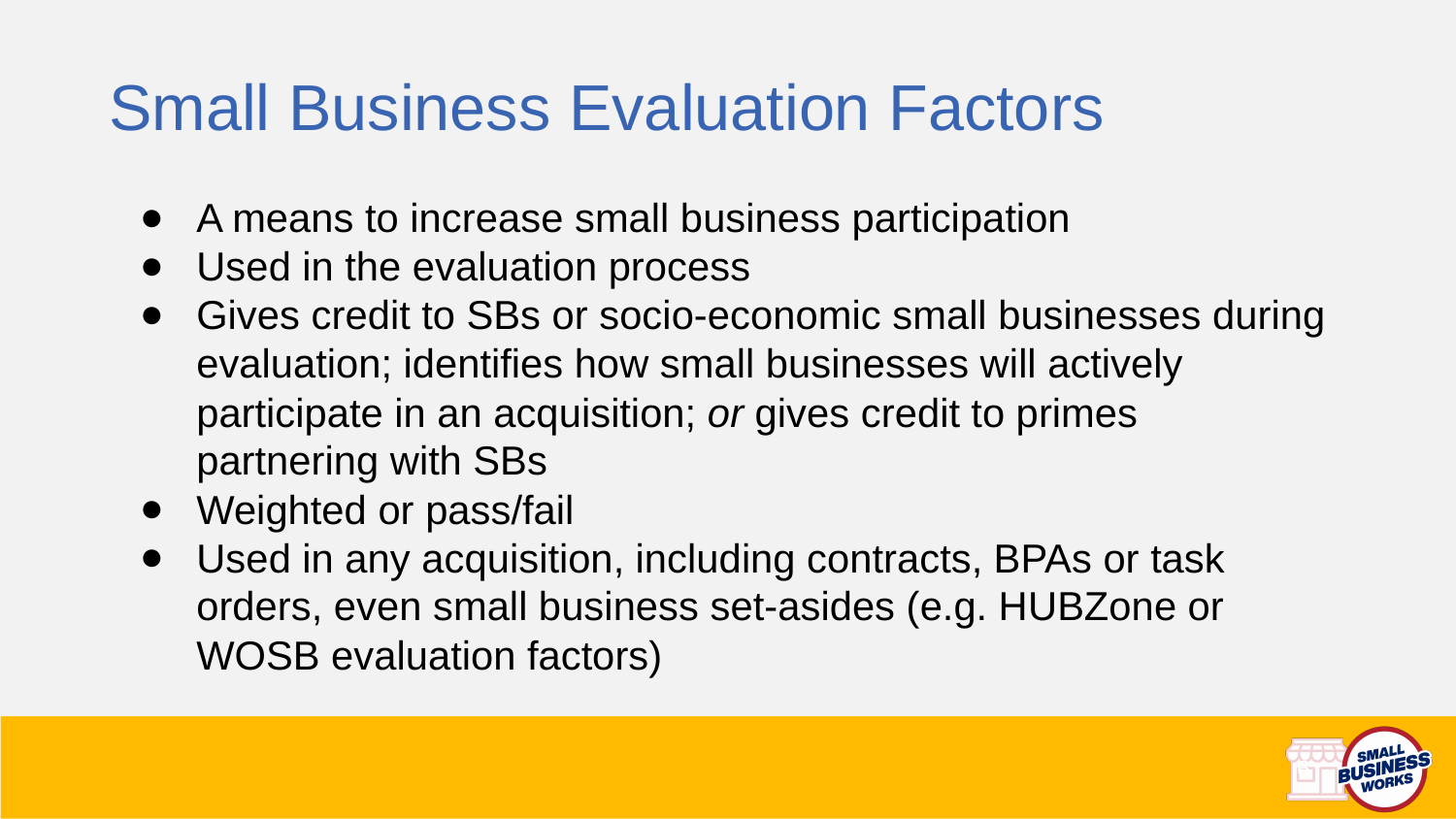

Small Business Evaluation Factors

A means to increase small business participation
Used in the evaluation process
Gives credit to SBs or socio-economic small businesses during evaluation; identifies how small businesses will actively participate in an acquisition; or gives credit to primes partnering with SBs
Weighted or pass/fail
Used in any acquisition, including contracts, BPAs or task orders, even small business set-asides (e.g. HUBZone or WOSB evaluation factors)

6